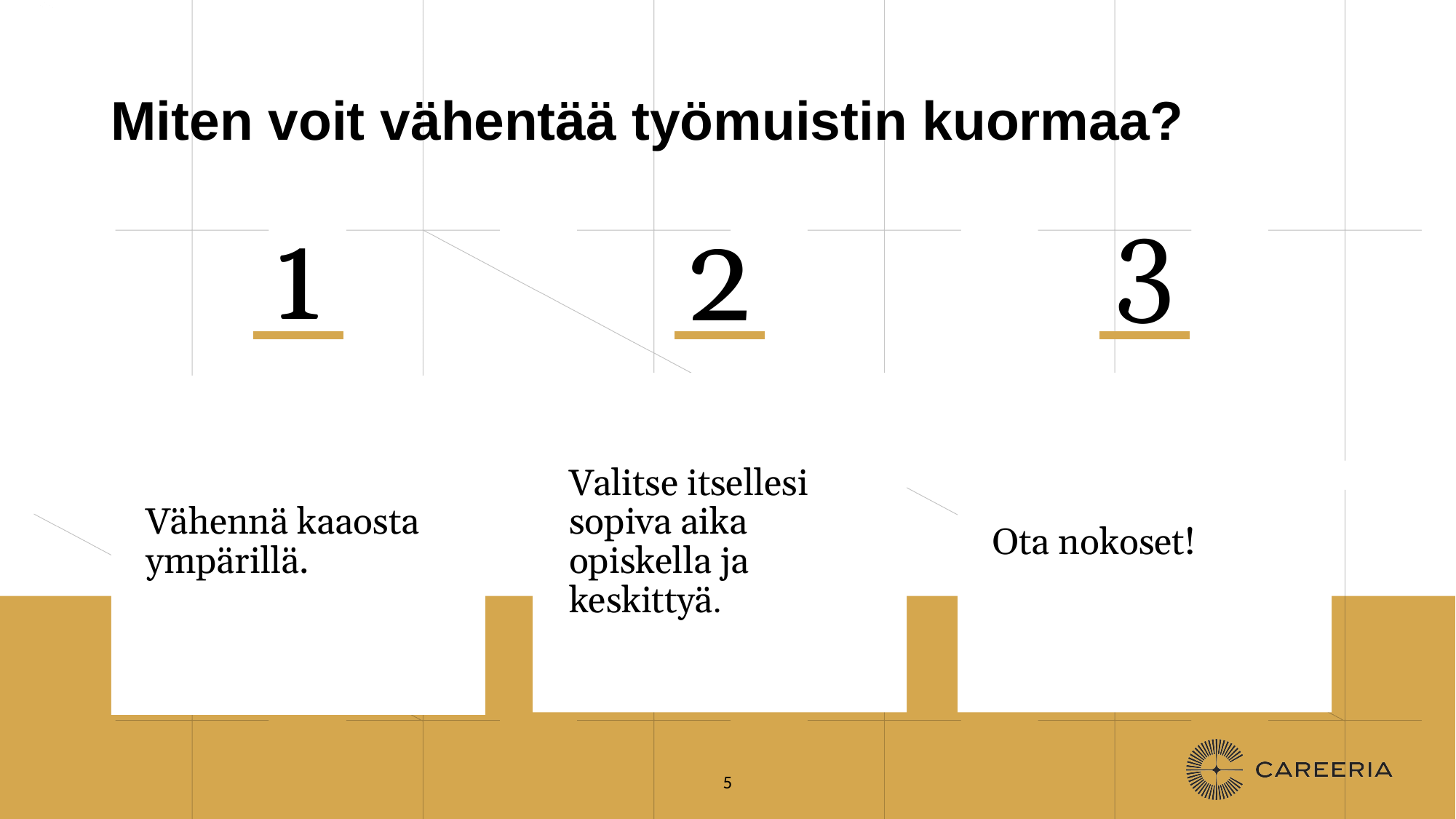

# Miten voit vähentää työmuistin kuormaa?
Vähennä kaaosta ympärillä.
Valitse itsellesi sopiva aika opiskella ja keskittyä.
Ota nokoset!
5